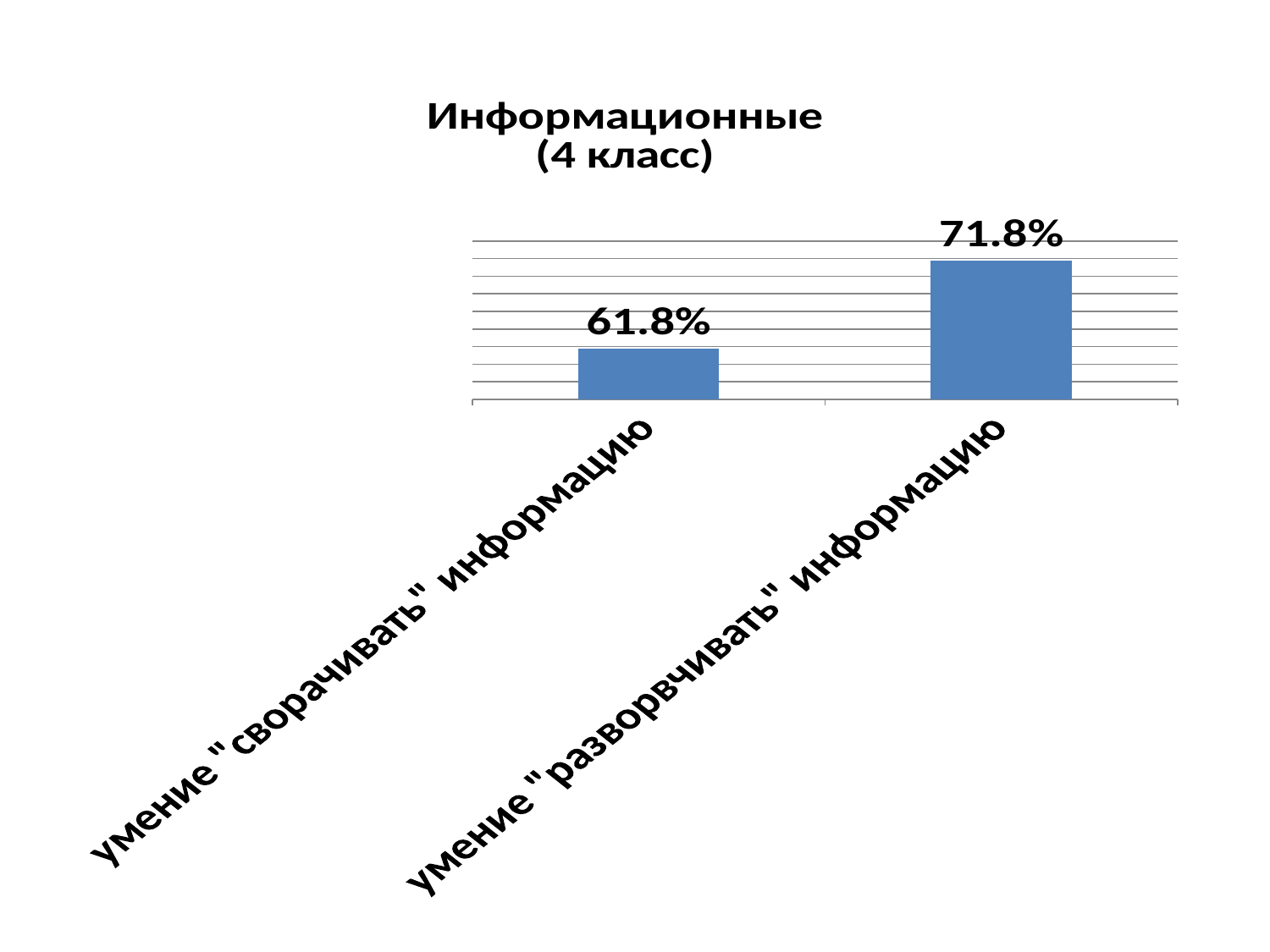

### Chart: Информационные
(4 класс)

| Category | Ряд 1 |
|---|---|
| умение "сворачивать" информацию | 0.6180000000000011 |
| умение "разворвчивать" информацию | 0.7180000000000006 |